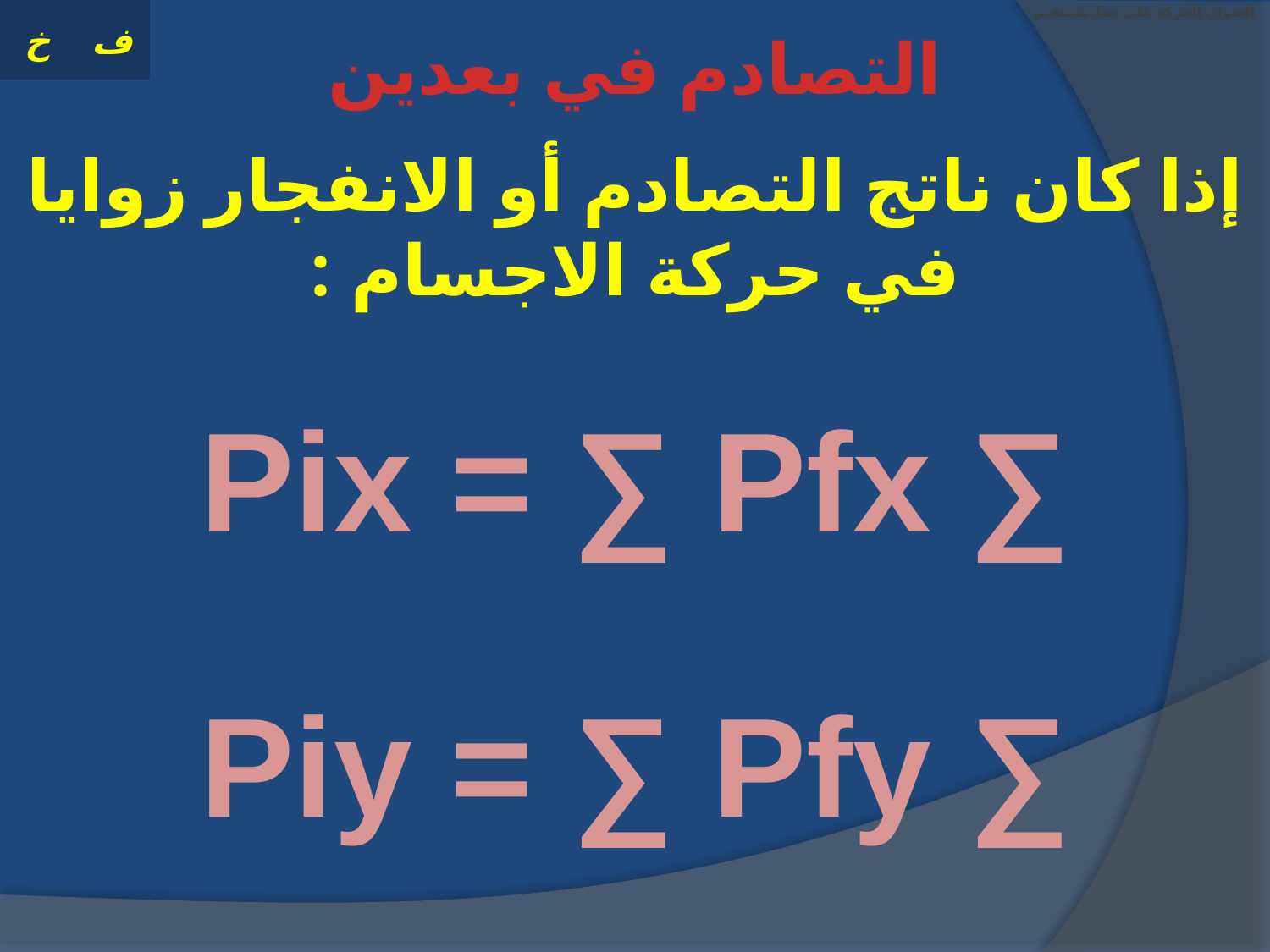

# العنوان الحركة على خط مستقيم
التصادم في بعدين
إذا كان ناتج التصادم أو الانفجار زوايا في حركة الاجسام :
∑ Pix = ∑ Pfx
∑ Piy = ∑ Pfy